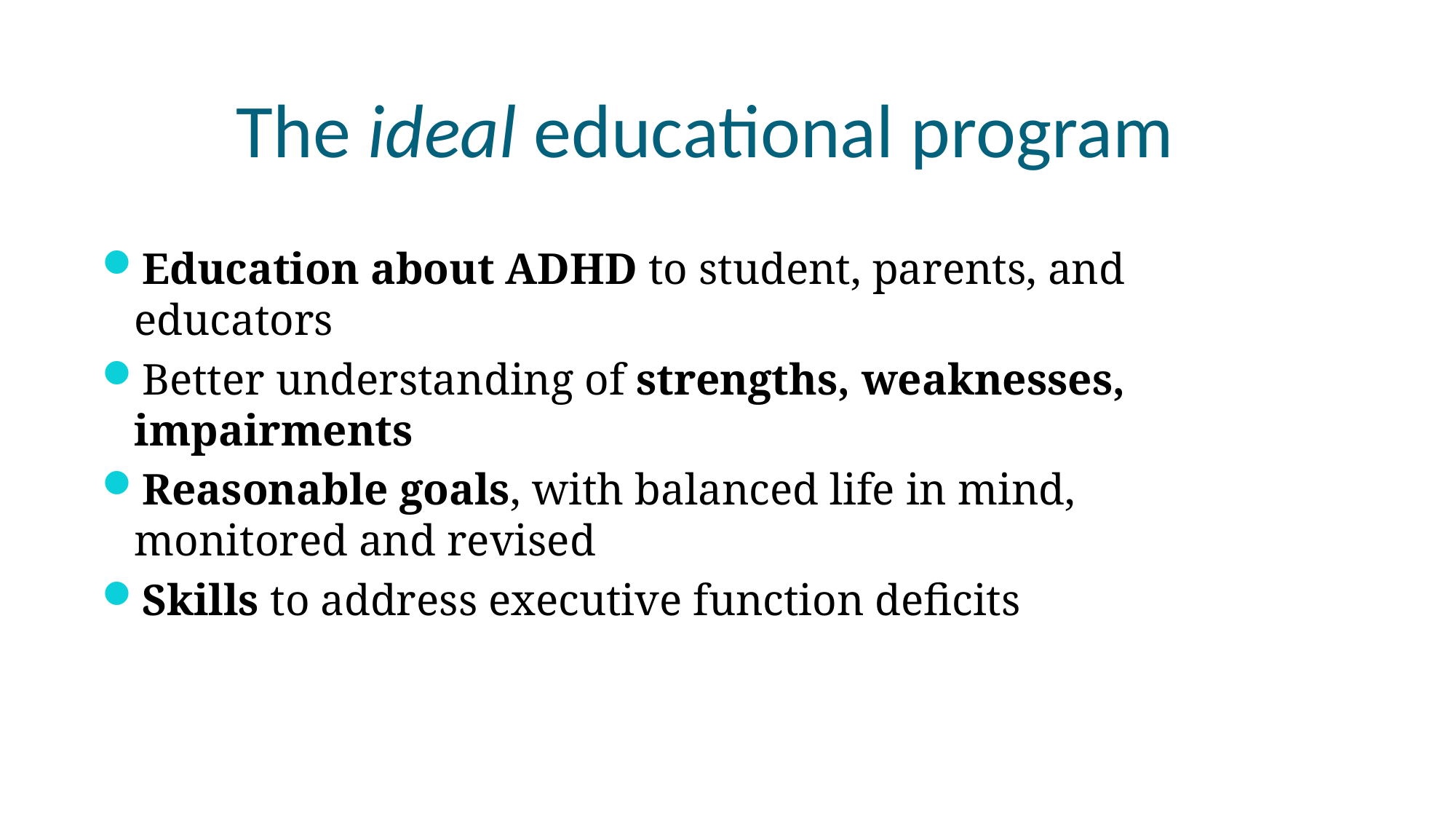

# The ideal educational program
Education about ADHD to student, parents, and educators
Better understanding of strengths, weaknesses, impairments
Reasonable goals, with balanced life in mind, monitored and revised
Skills to address executive function deficits